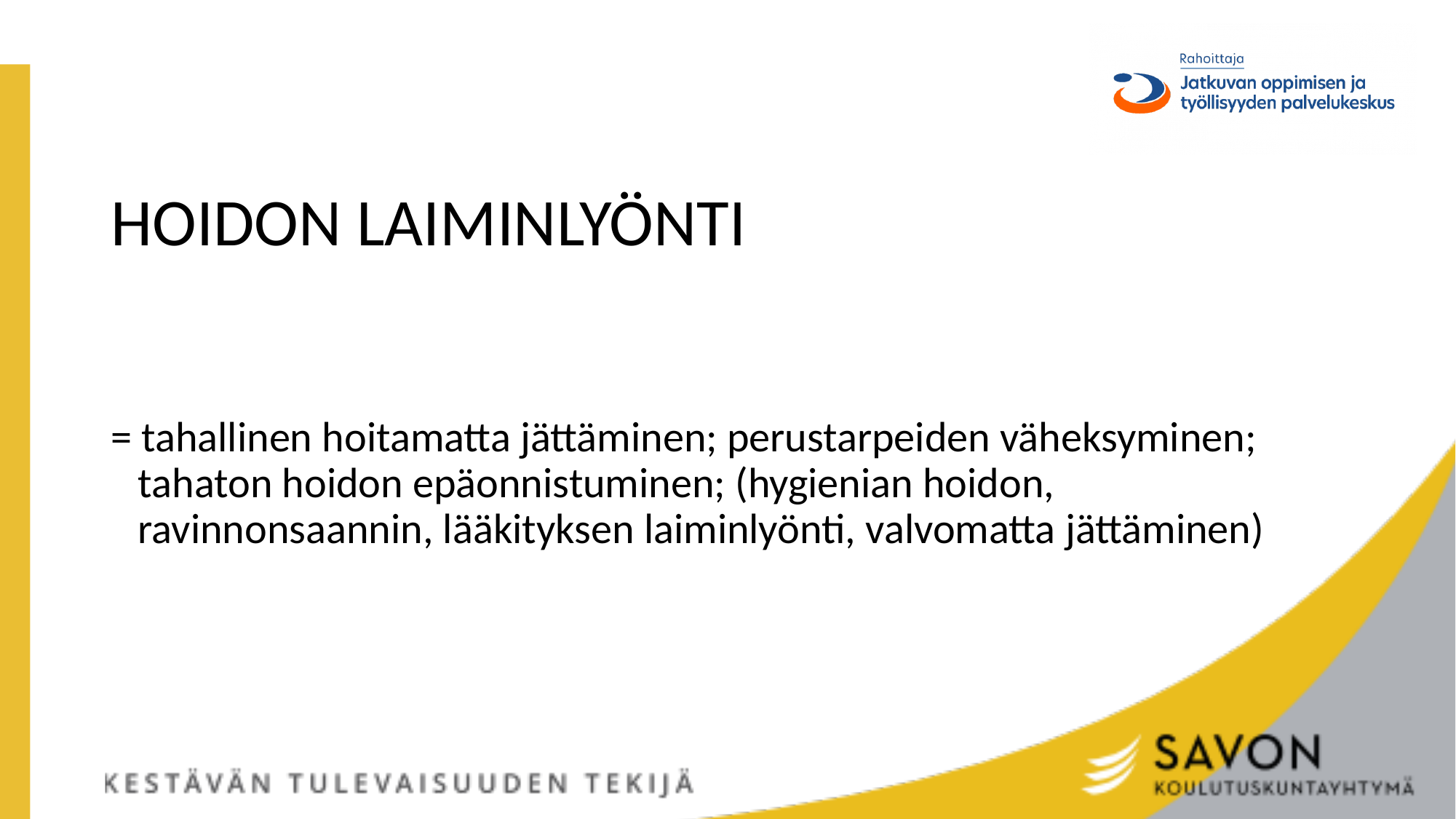

# HOIDON LAIMINLYÖNTI

= tahallinen hoitamatta jättäminen; perustarpeiden väheksyminen; tahaton hoidon epäonnistuminen; (hygienian hoidon, ravinnonsaannin, lääkityksen laiminlyönti, valvomatta jättäminen)